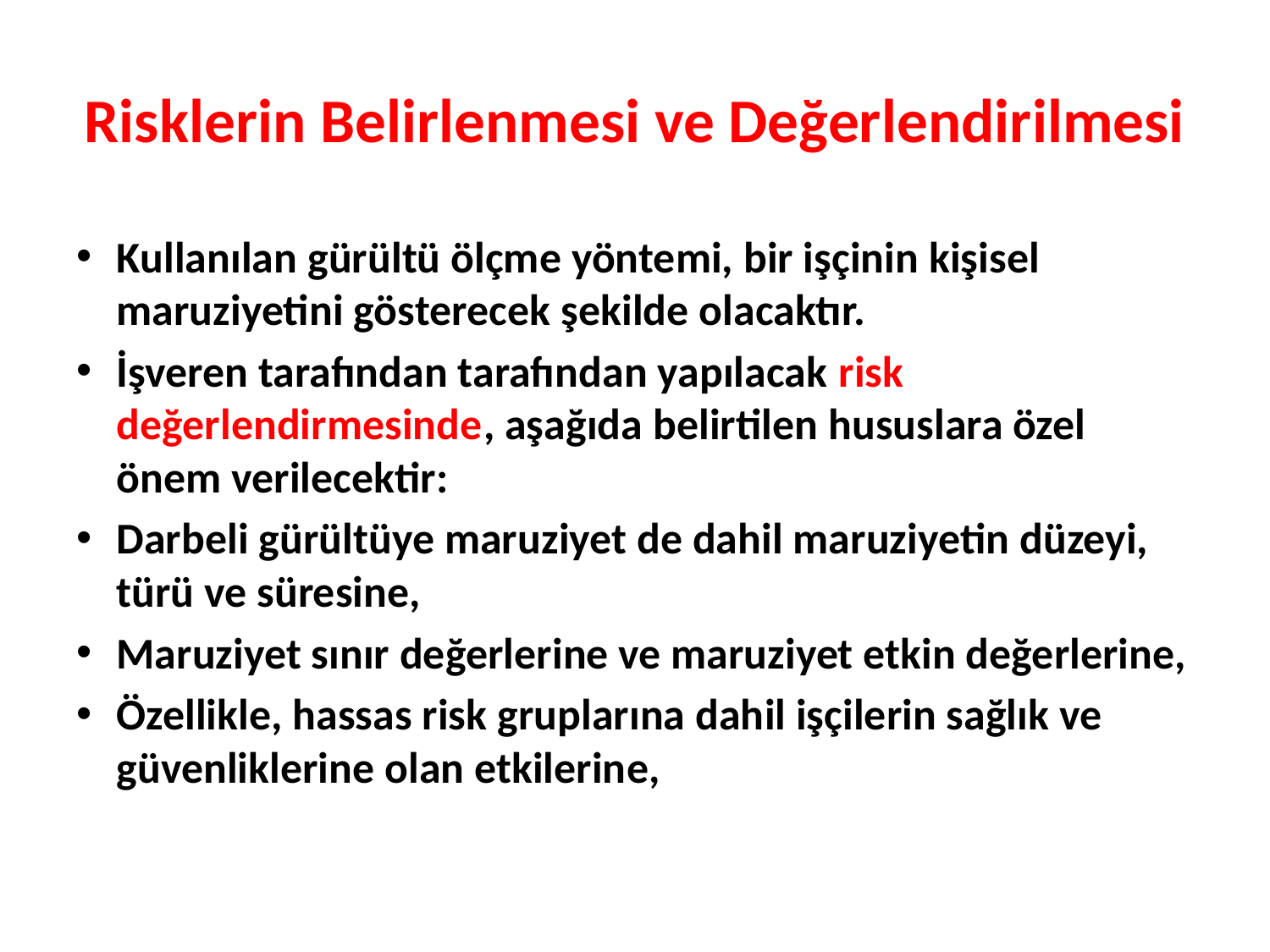

# Risklerin Belirlenmesi ve Değerlendirilmesi
Kullanılan gürültü ölçme yöntemi, bir işçinin kişisel maruziyetini gösterecek şekilde olacaktır.
İşveren tarafından tarafından yapılacak risk değerlendirmesinde, aşağıda belirtilen hususlara özel önem verilecektir:
Darbeli gürültüye maruziyet de dahil maruziyetin düzeyi, türü ve süresine,
Maruziyet sınır değerlerine ve maruziyet etkin değerlerine,
Özellikle, hassas risk gruplarına dahil işçilerin sağlık ve güvenliklerine olan etkilerine,